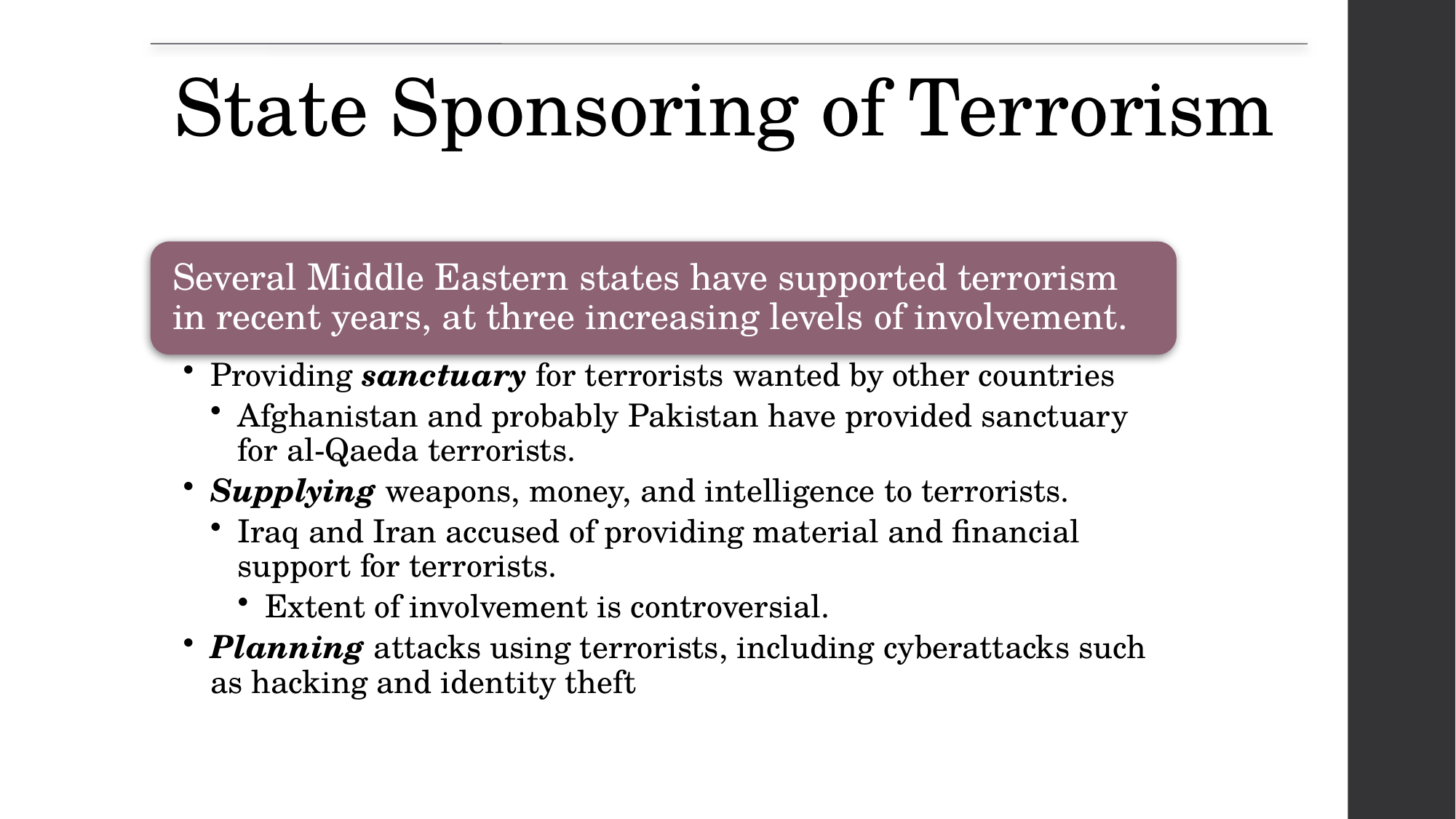

State Sponsoring of Terrorism
Several Middle Eastern states have supported terrorism in recent years, at three increasing levels of involvement.
Providing sanctuary for terrorists wanted by other countries
Afghanistan and probably Pakistan have provided sanctuary for al-Qaeda terrorists.
Supplying weapons, money, and intelligence to terrorists.
Iraq and Iran accused of providing material and financial support for terrorists.
Extent of involvement is controversial.
Planning attacks using terrorists, including cyberattacks such as hacking and identity theft